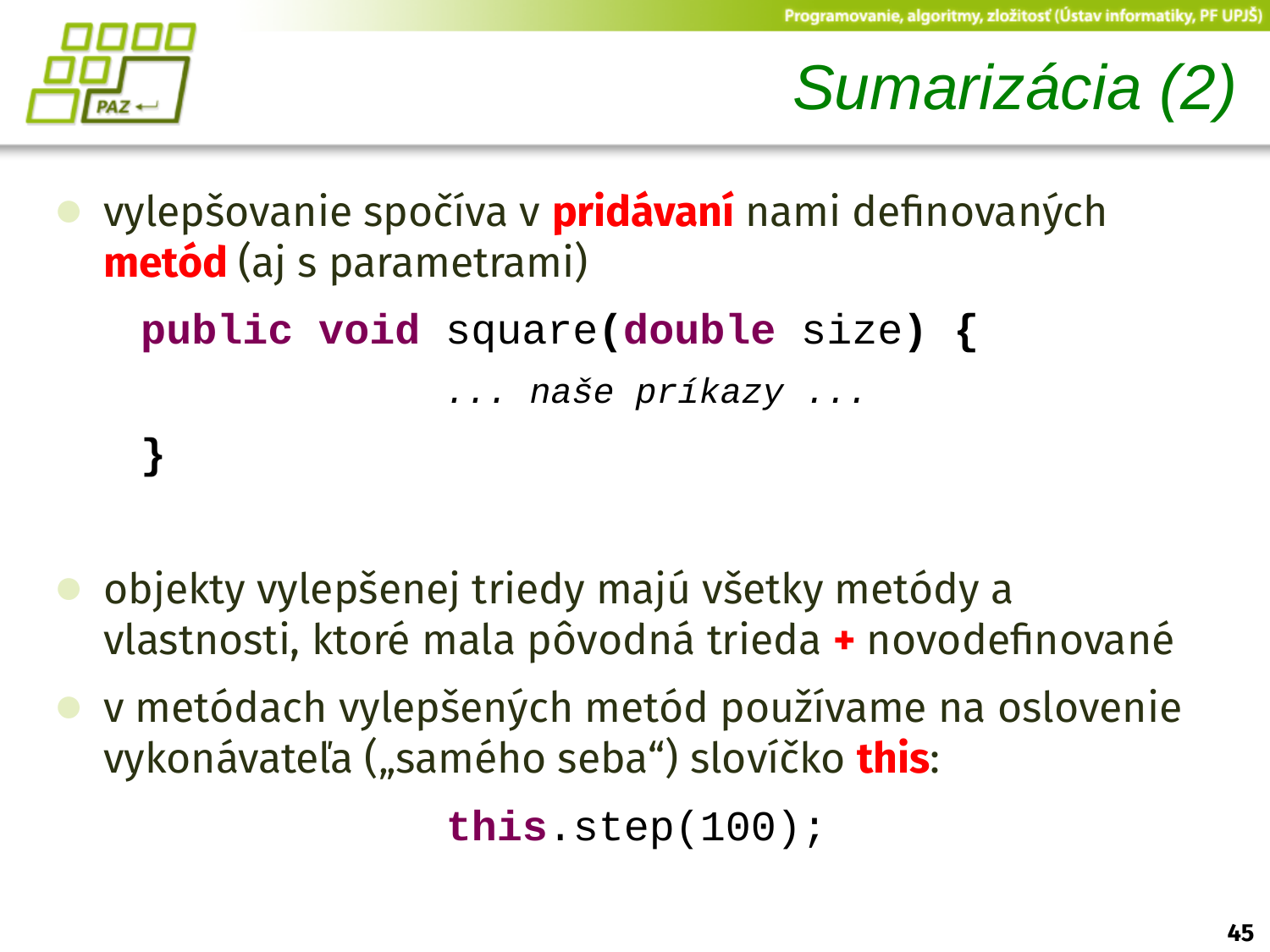

# Sumarizácia (2)
vylepšovanie spočíva v pridávaní nami definovaných metód (aj s parametrami)
public void square(double size) {
			... naše príkazy ...
}

objekty vylepšenej triedy majú všetky metódy a vlastnosti, ktoré mala pôvodná trieda + novodefinované
v metódach vylepšených metód používame na oslovenie vykonávateľa („samého seba“) slovíčko this:
this.step(100);